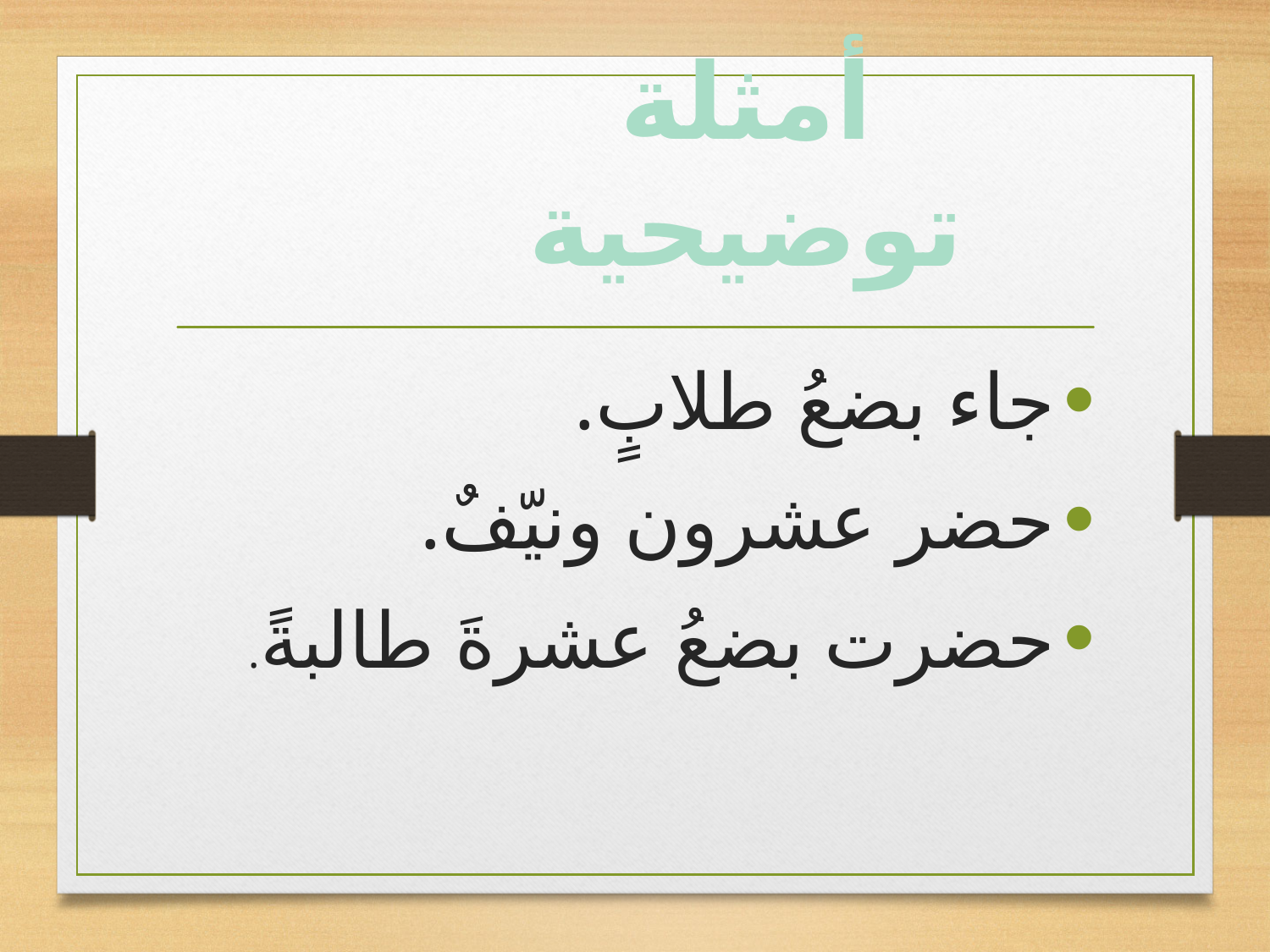

# أمثلة توضيحية
جاء بضعُ طلابٍ.
حضر عشرون ونيّفٌ.
حضرت بضعُ عشرةَ طالبةً.